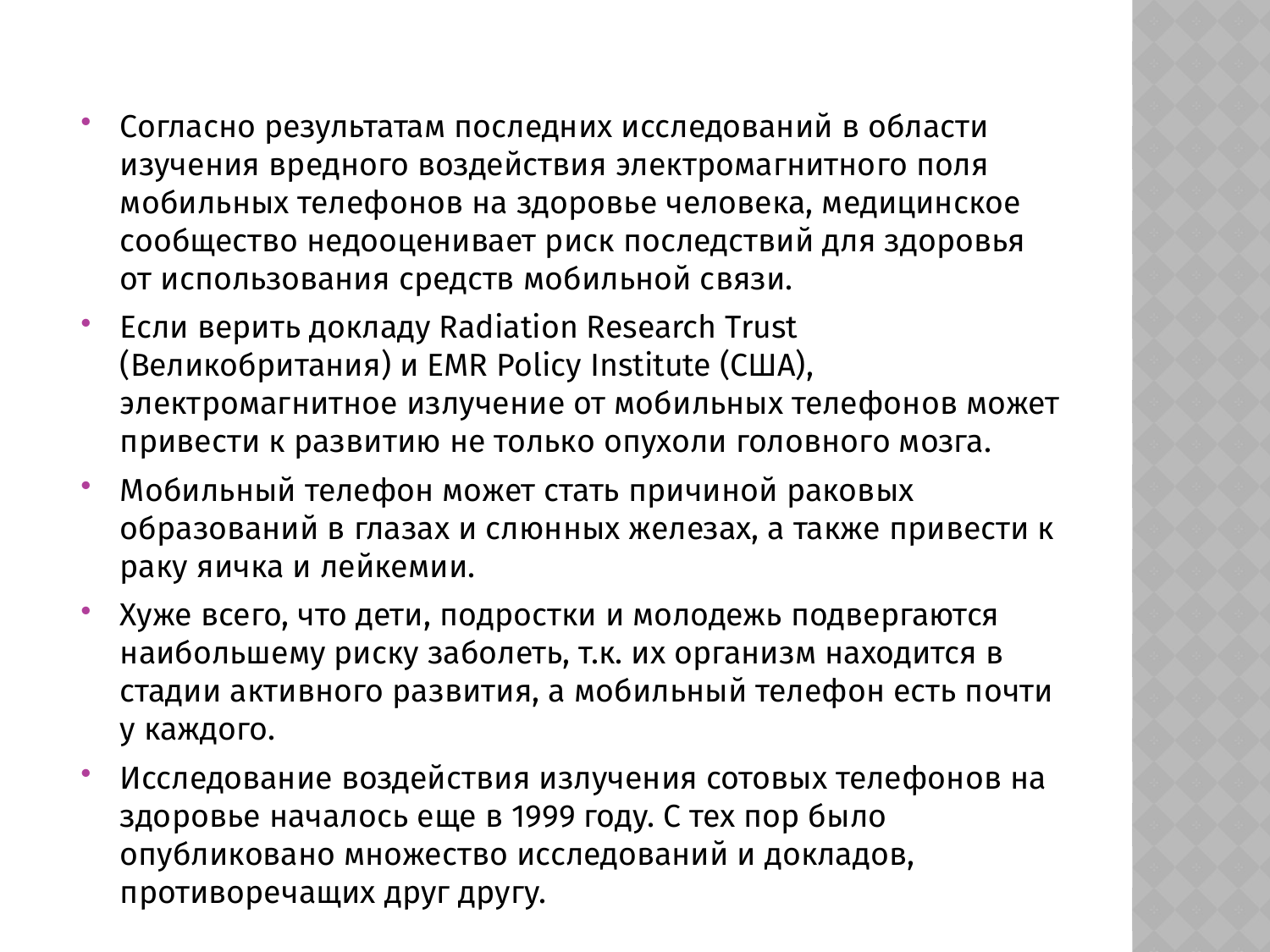

Согласно результатам последних исследований в области изучения вредного воздействия электромагнитного поля мобильных телефонов на здоровье человека, медицинское сообщество недооценивает риск последствий для здоровья от использования средств мобильной связи.
Если верить докладу Radiation Research Trust (Великобритания) и EMR Policy Institute (США), электромагнитное излучение от мобильных телефонов может привести к развитию не только опухоли головного мозга.
Мобильный телефон может стать причиной раковых образований в глазах и слюнных железах, а также привести к раку яичка и лейкемии.
Хуже всего, что дети, подростки и молодежь подвергаются наибольшему риску заболеть, т.к. их организм находится в стадии активного развития, а мобильный телефон есть почти у каждого.
Исследование воздействия излучения сотовых телефонов на здоровье началось еще в 1999 году. С тех пор было опубликовано множество исследований и докладов, противоречащих друг другу.